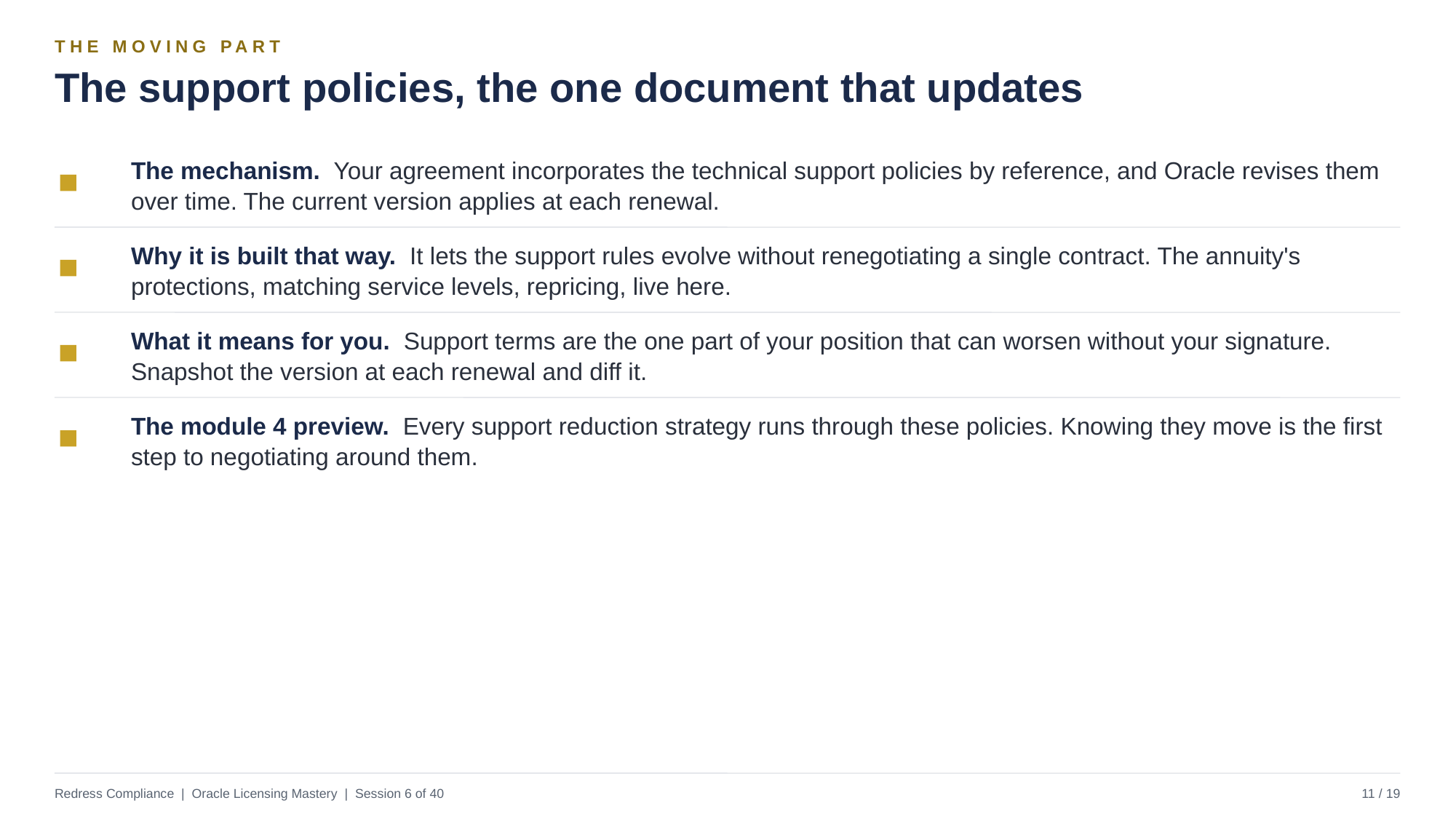

THE MOVING PART
The support policies, the one document that updates
The mechanism.  Your agreement incorporates the technical support policies by reference, and Oracle revises them over time. The current version applies at each renewal.

Why it is built that way.  It lets the support rules evolve without renegotiating a single contract. The annuity's protections, matching service levels, repricing, live here.

What it means for you.  Support terms are the one part of your position that can worsen without your signature. Snapshot the version at each renewal and diff it.

The module 4 preview.  Every support reduction strategy runs through these policies. Knowing they move is the first step to negotiating around them.

Redress Compliance  |  Oracle Licensing Mastery  |  Session 6 of 40
11 / 19